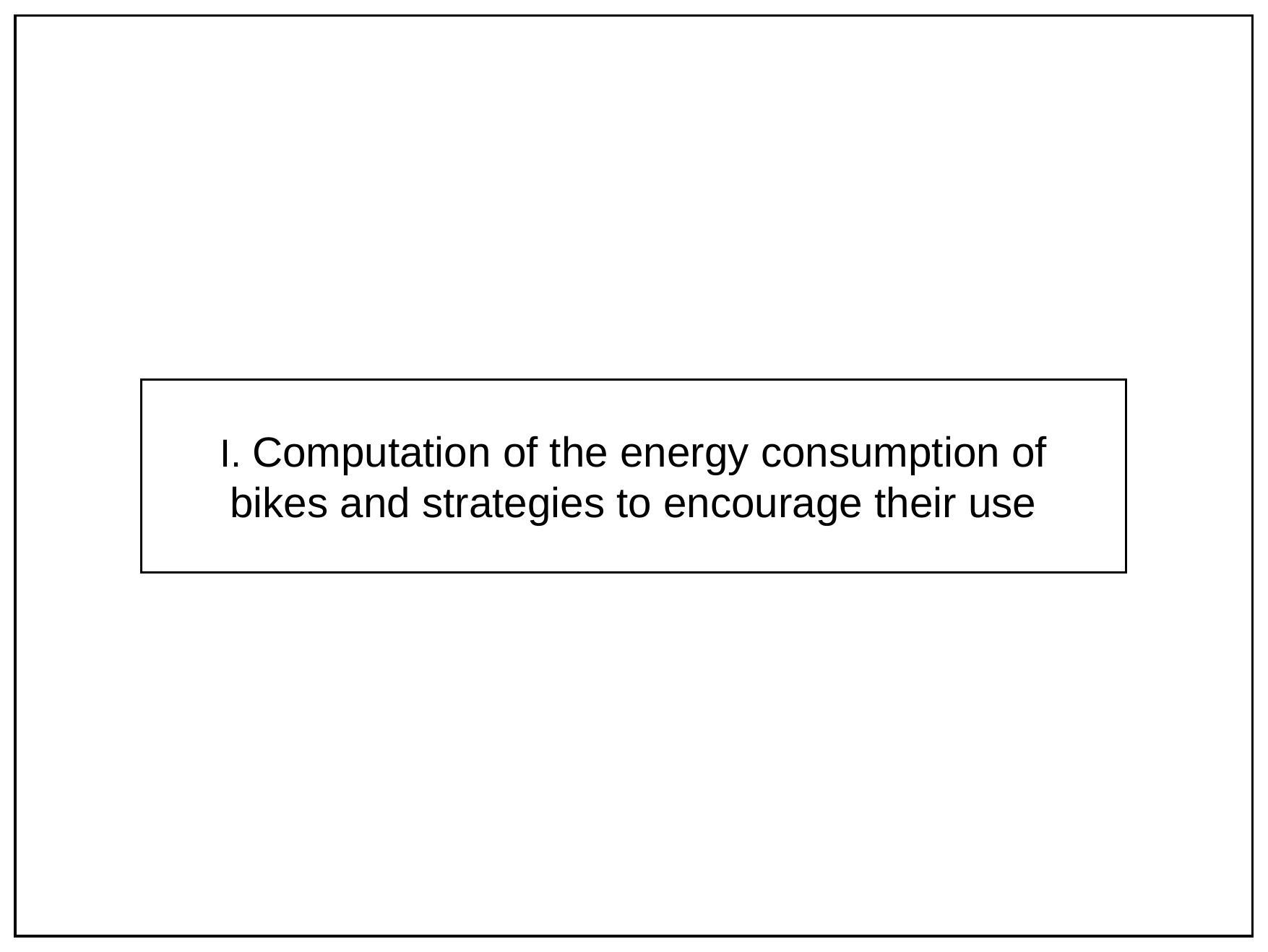

I. Computation of the energy consumption of bikes and strategies to encourage their use